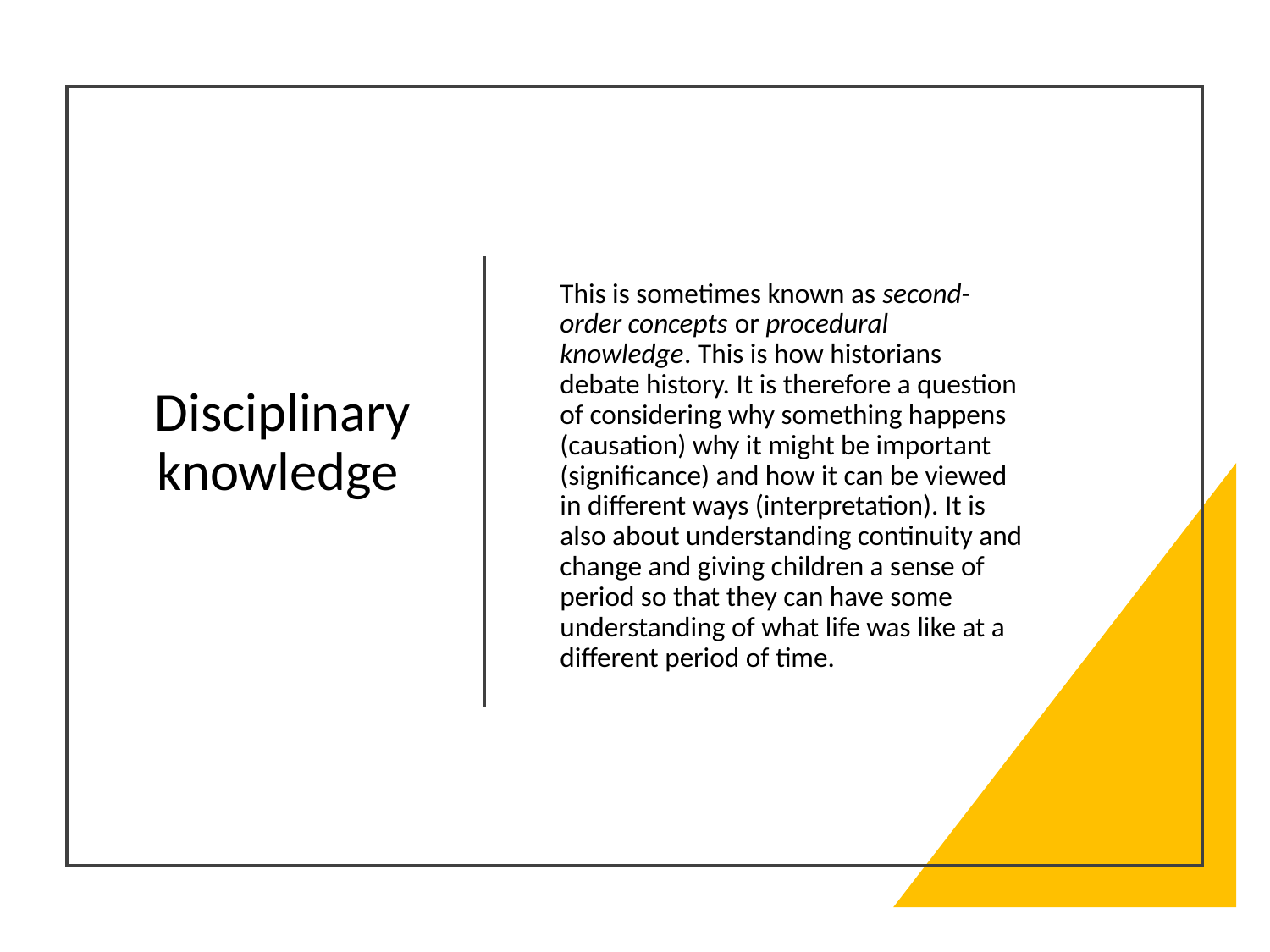

# Disciplinary knowledge
This is sometimes known as second-order concepts or procedural knowledge. This is how historians debate history. It is therefore a question of considering why something happens (causation) why it might be important (significance) and how it can be viewed in different ways (interpretation). It is also about understanding continuity and change and giving children a sense of period so that they can have some understanding of what life was like at a different period of time.